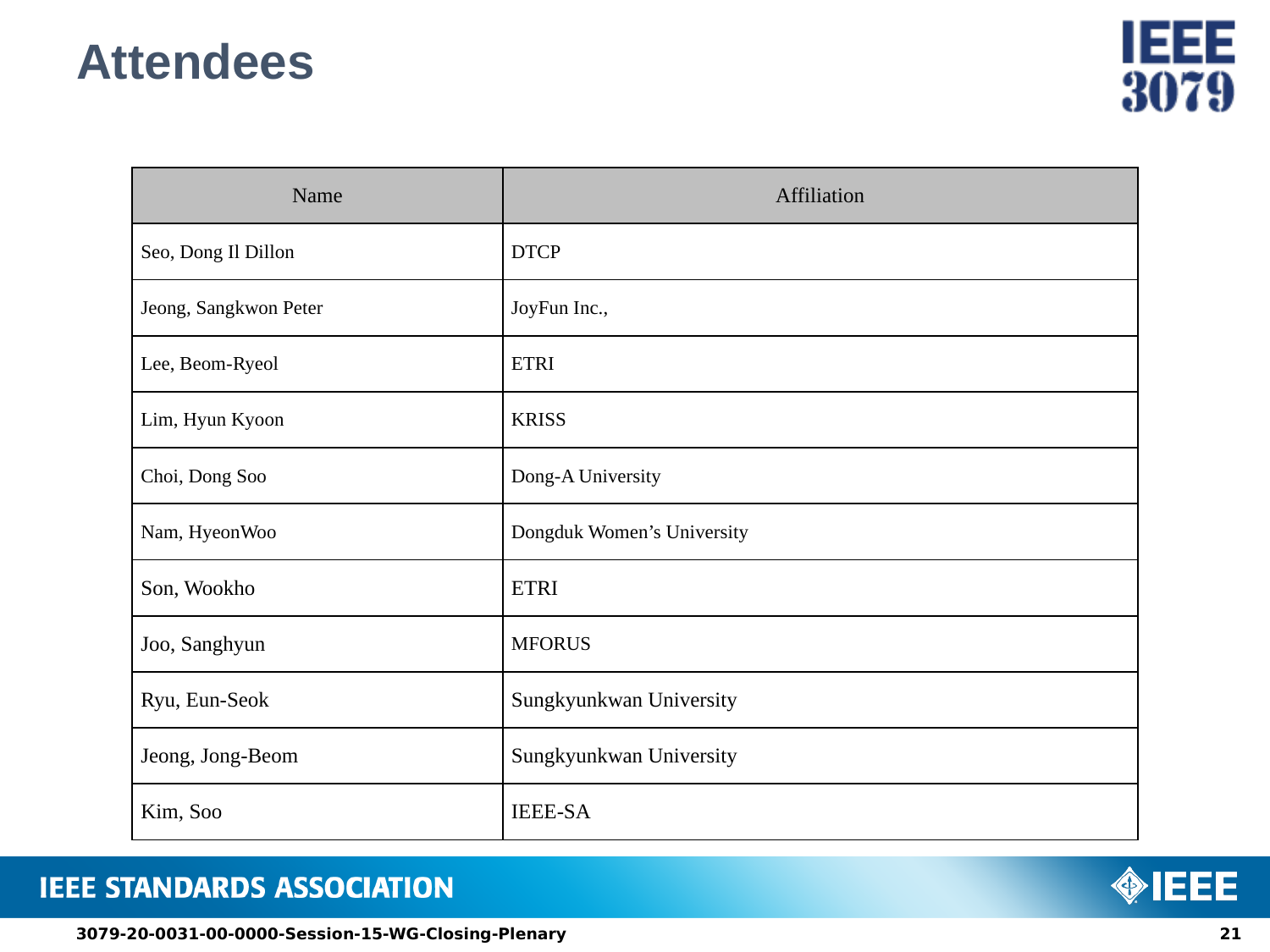

# Attendees
| Name | Affiliation |
| --- | --- |
| Seo, Dong Il Dillon | DTCP |
| Jeong, Sangkwon Peter | JoyFun Inc., |
| Lee, Beom-Ryeol | ETRI |
| Lim, Hyun Kyoon | KRISS |
| Choi, Dong Soo | Dong-A University |
| Nam, HyeonWoo | Dongduk Women’s University |
| Son, Wookho | ETRI |
| Joo, Sanghyun | MFORUS |
| Ryu, Eun-Seok | Sungkyunkwan University |
| Jeong, Jong-Beom | Sungkyunkwan University |
| Kim, Soo | IEEE-SA |
3079-20-0031-00-0000-Session-15-WG-Closing-Plenary
21